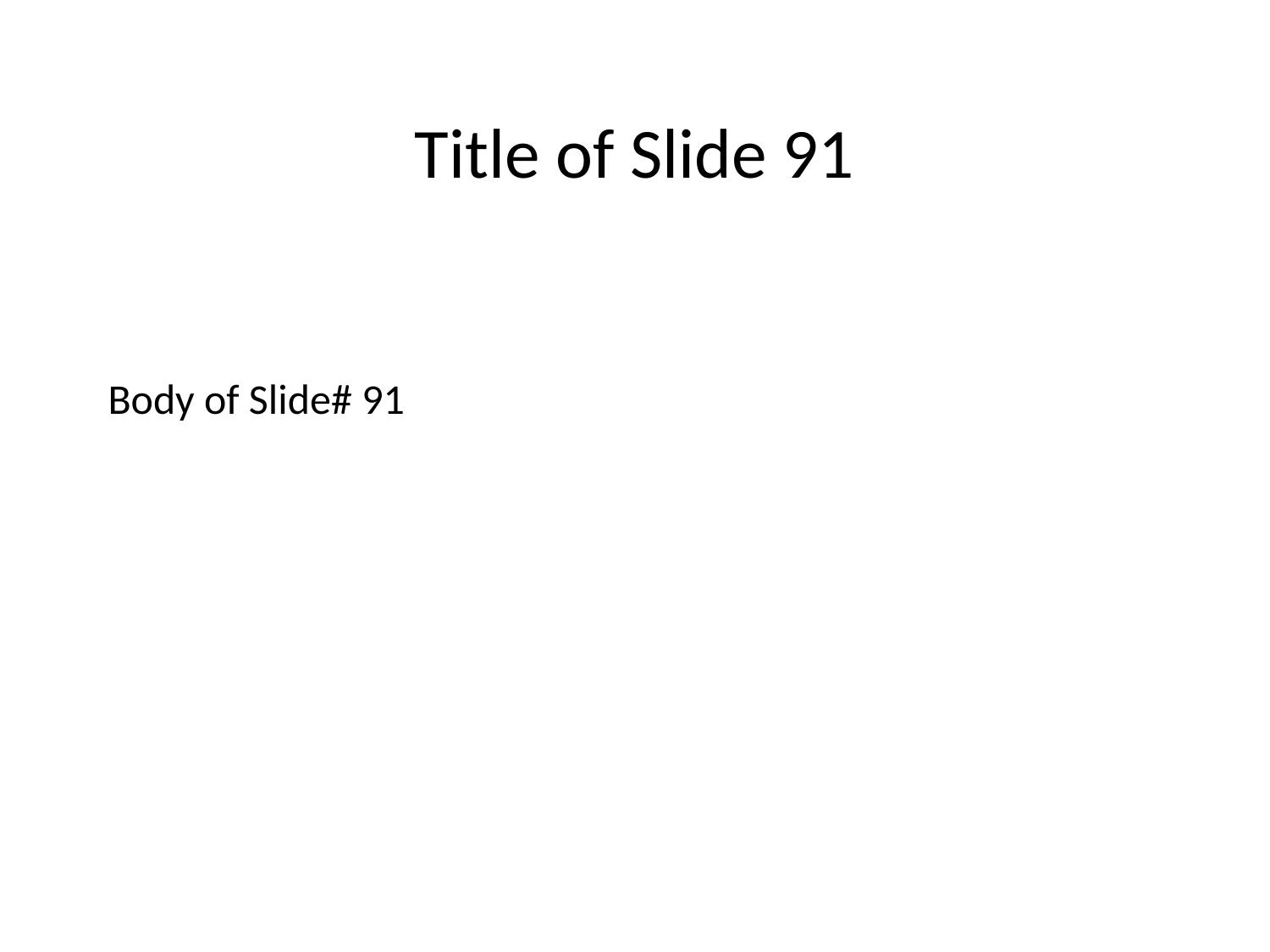

Title of Slide 91
# Body of Slide# 91